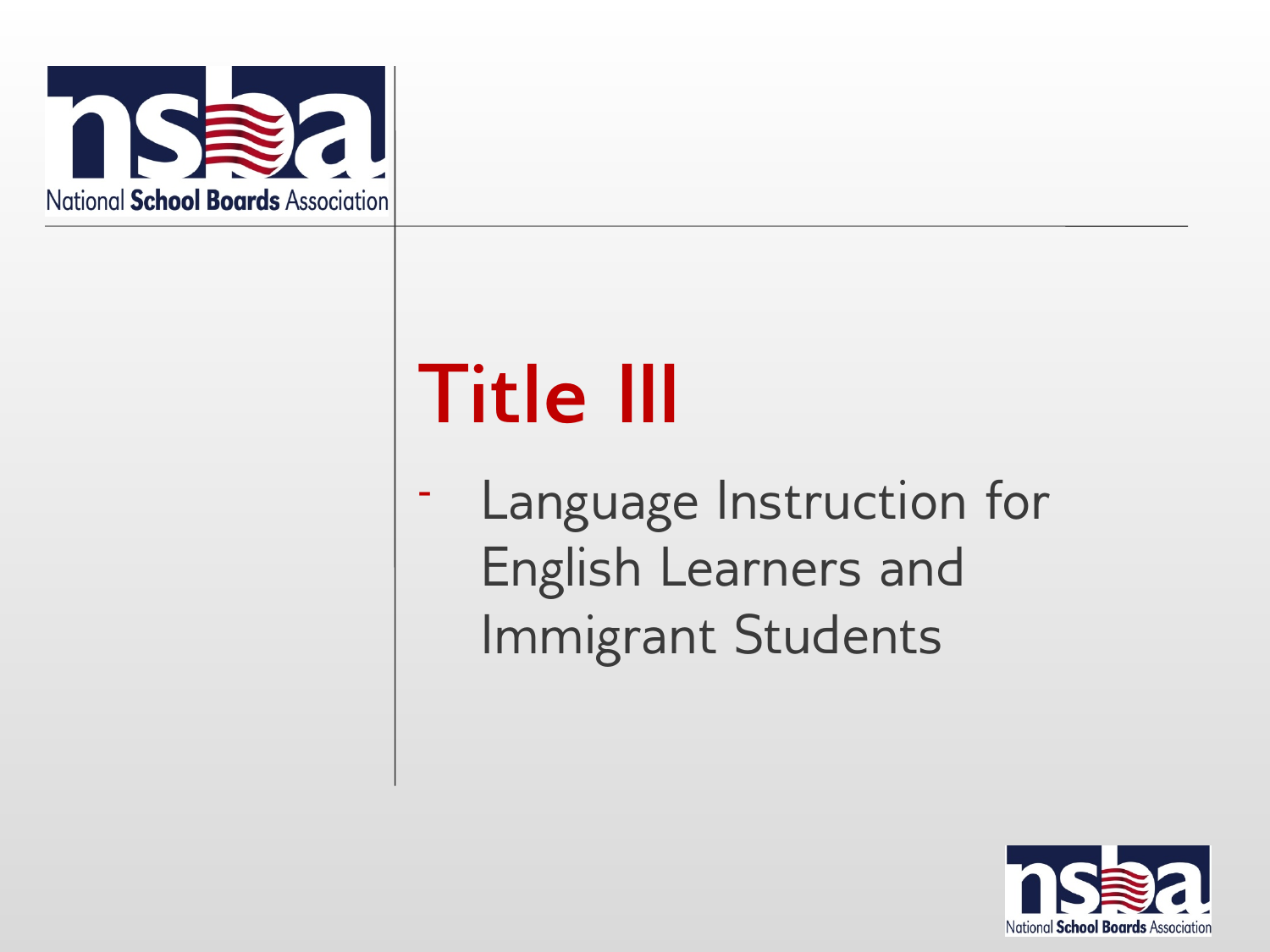

# Title III
Language Instruction for English Learners and Immigrant Students